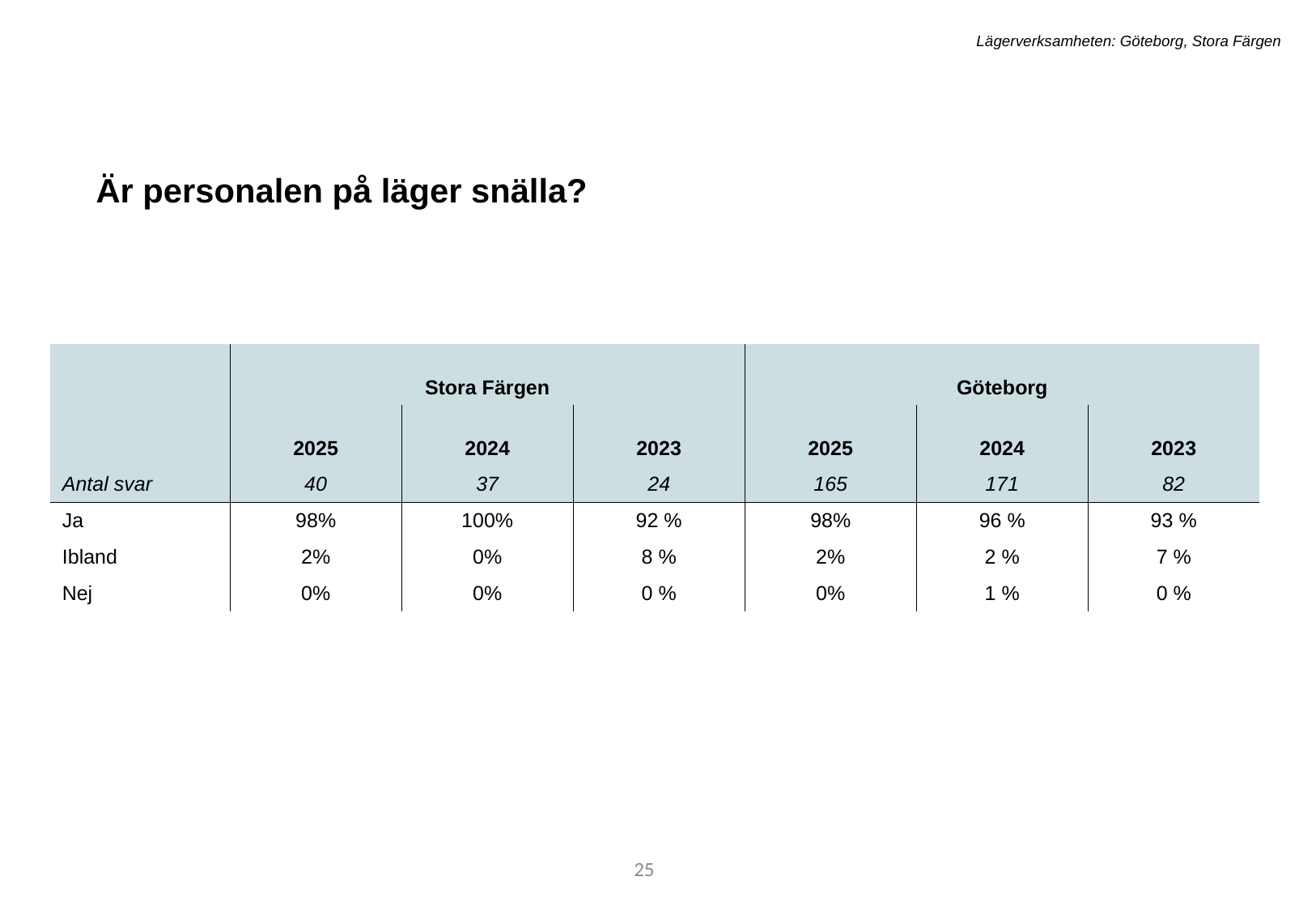

Lägerverksamheten: Göteborg, Stora Färgen
Är personalen på läger snälla?
|  | Stora Färgen |  |  | Göteborg |  |  |
| --- | --- | --- | --- | --- | --- | --- |
|  | 2025 | 2024 | 2023 | 2025 | 2024 | 2023 |
| Antal svar | 40 | 37 | 24 | 165 | 171 | 82 |
| Ja | 98% | 100% | 92 % | 98% | 96 % | 93 % |
| Ibland | 2% | 0% | 8 % | 2% | 2 % | 7 % |
| Nej | 0% | 0% | 0 % | 0% | 1 % | 0 % |
25